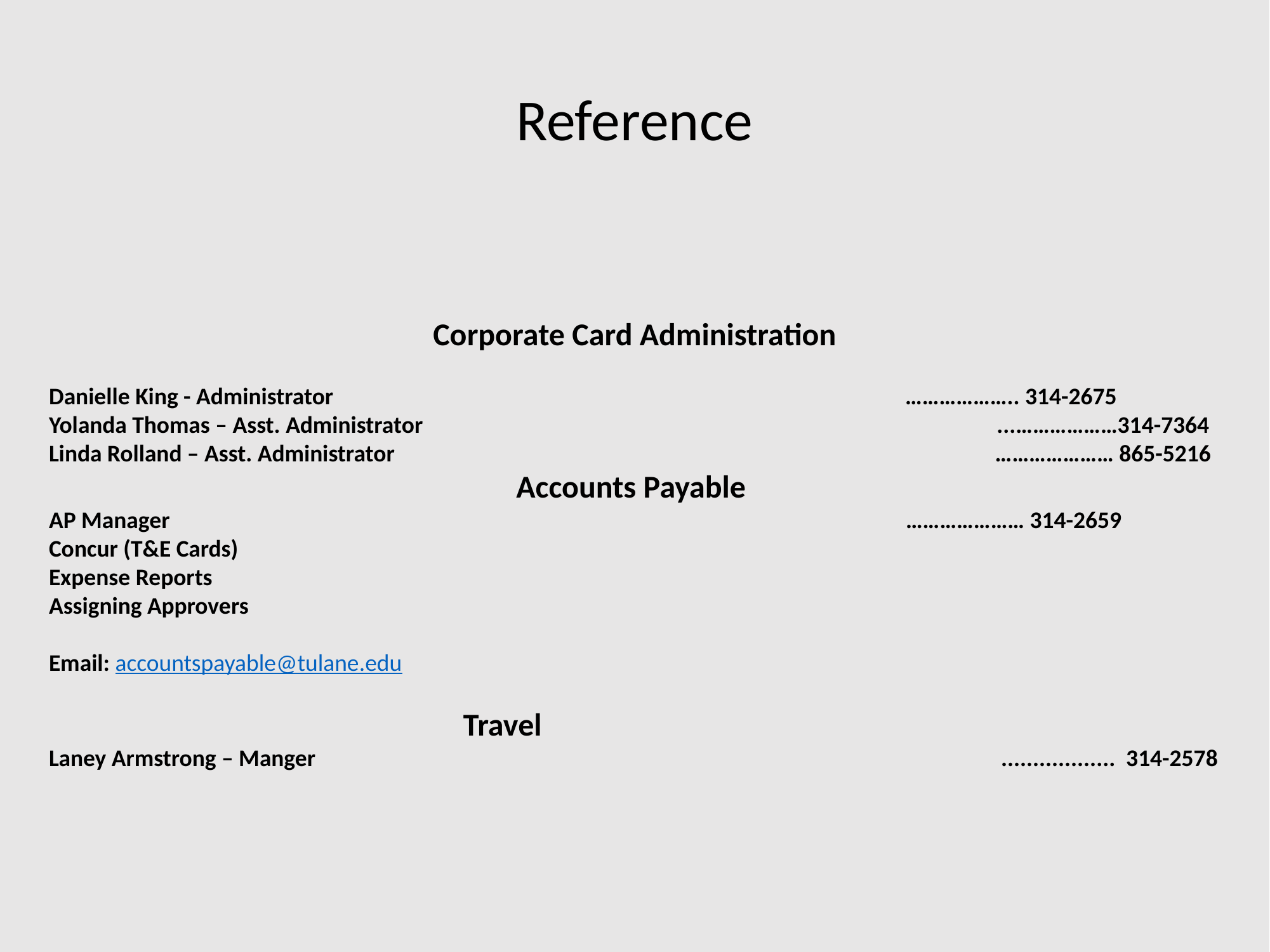

# Reference
Corporate Card Administration

Danielle King - Administrator	 			                                                     ……………….. 314-2675
Yolanda Thomas – Asst. Administrator			                                                                      ...………………314-7364
Linda Rolland – Asst. Administrator				                                                    ………………… 865-5216
Accounts Payable
AP Manager								………………… 314-2659
Concur (T&E Cards)
Expense Reports
Assigning Approvers

Email: accountspayable@tulane.edu

	             Travel
Laney Armstrong – Manger  								..................  314-2578